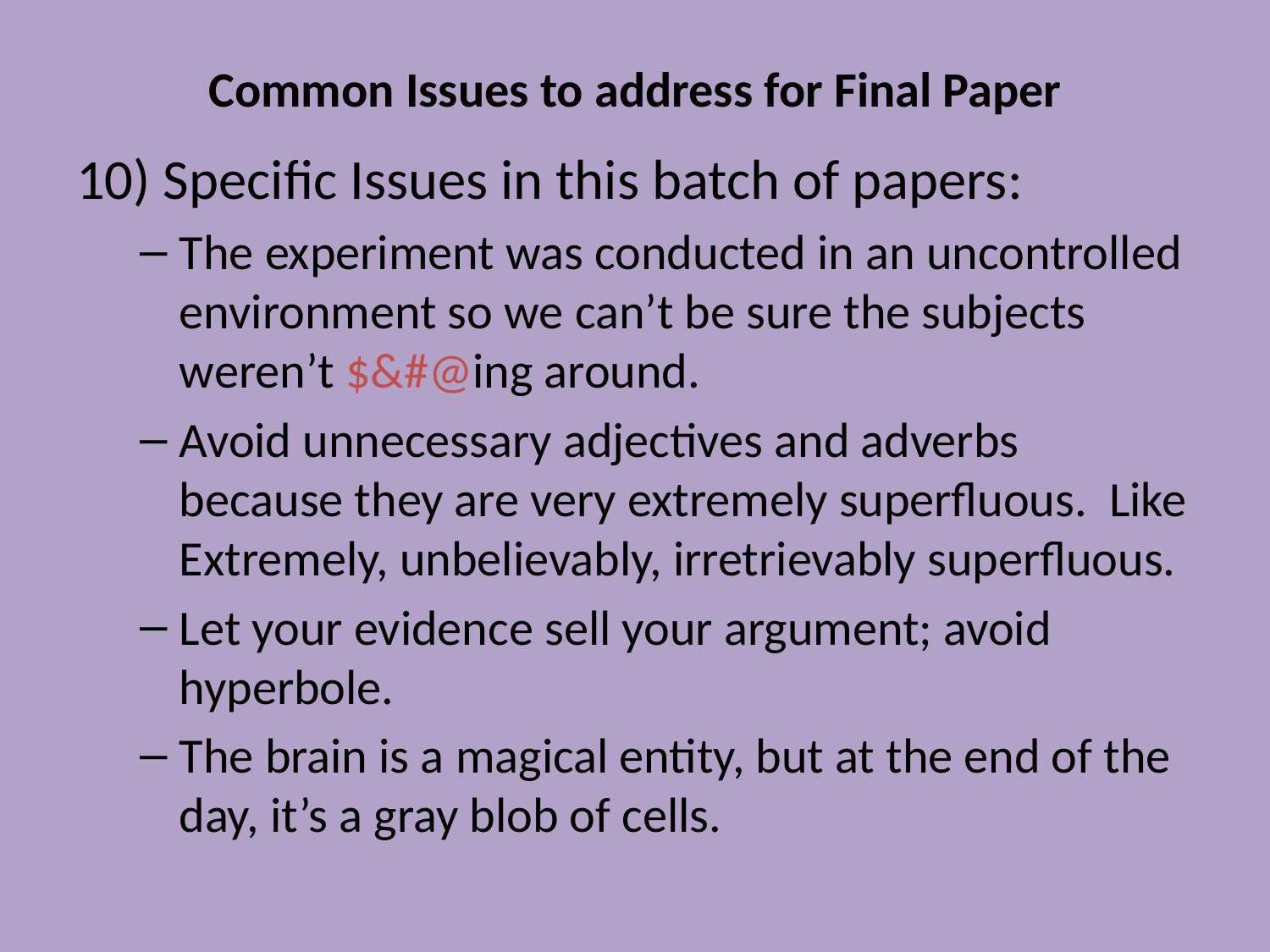

# Common Issues to address for Final Paper
10) Specific Issues in this batch of papers:
The experiment was conducted in an uncontrolled environment so we can’t be sure the subjects weren’t $&#@ing around.
Avoid unnecessary adjectives and adverbs because they are very extremely superfluous.  Like Extremely, unbelievably, irretrievably superfluous.
Let your evidence sell your argument; avoid hyperbole.
The brain is a magical entity, but at the end of the day, it’s a gray blob of cells.